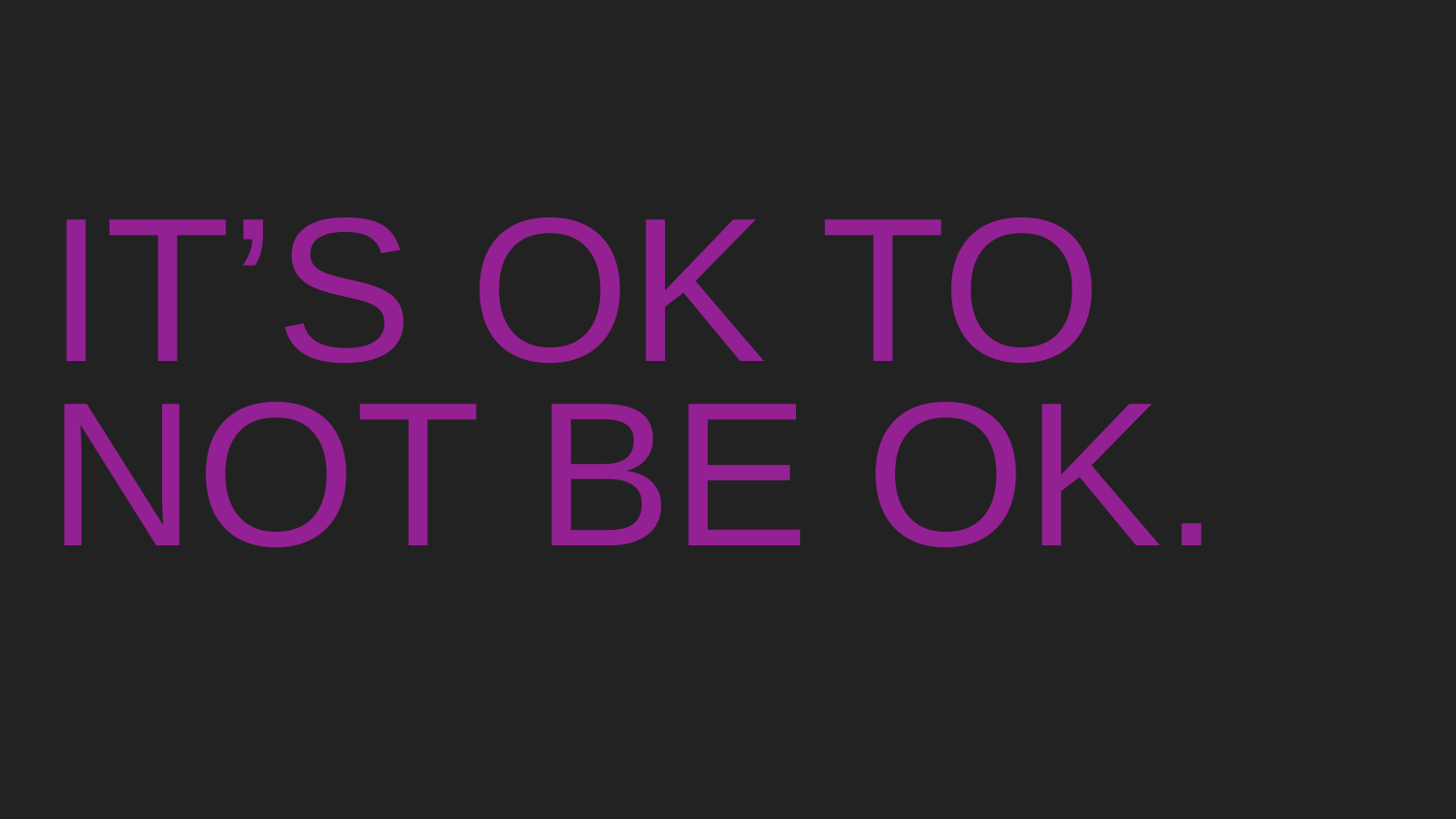

# it’s Ok to not be ok.